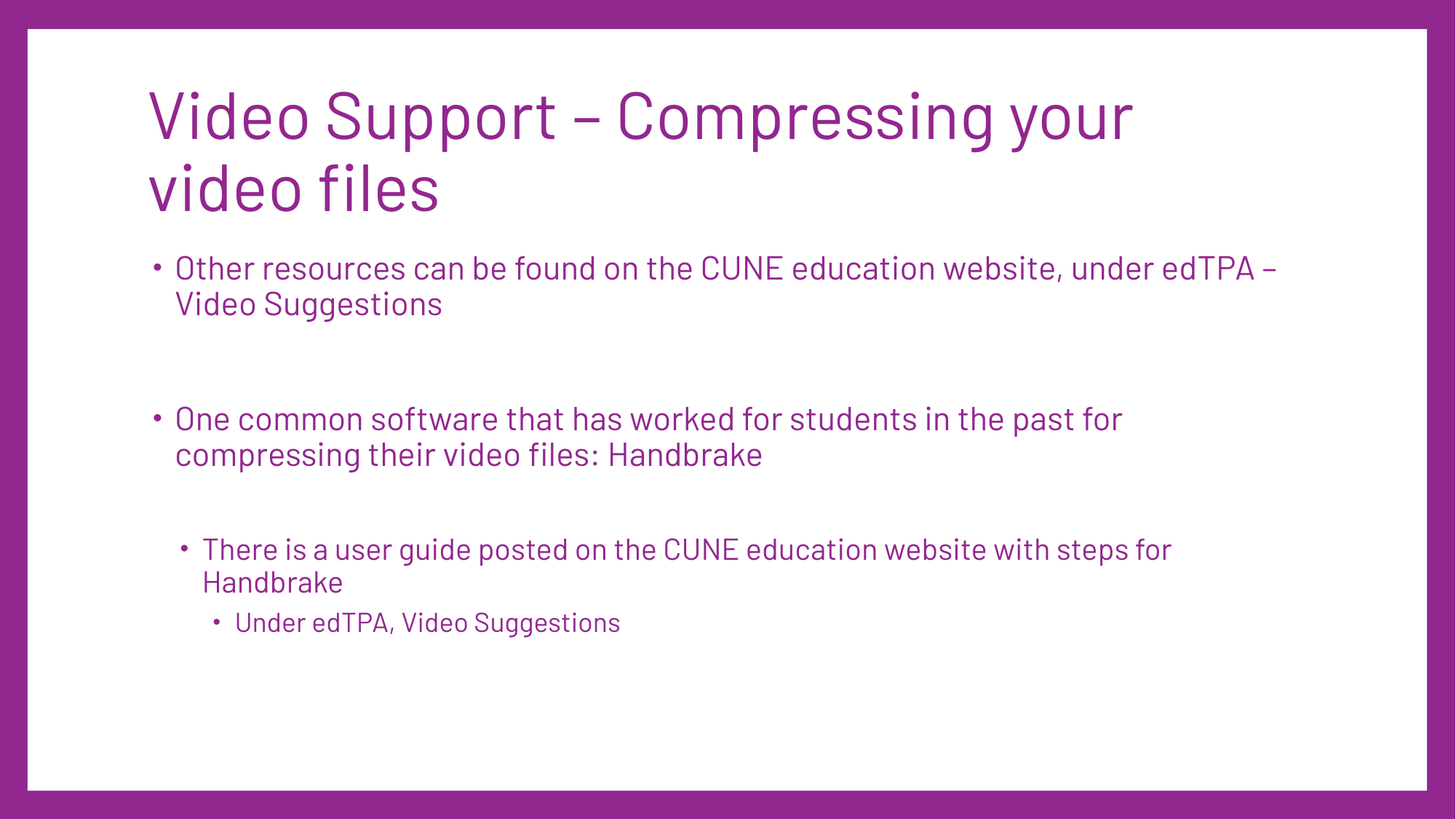

# Video Support – Compressing your video files
Other resources can be found on the CUNE education website, under edTPA – Video Suggestions

One common software that has worked for students in the past for compressing their video files: Handbrake

There is a user guide posted on the CUNE education website with steps for Handbrake
Under edTPA, Video Suggestions